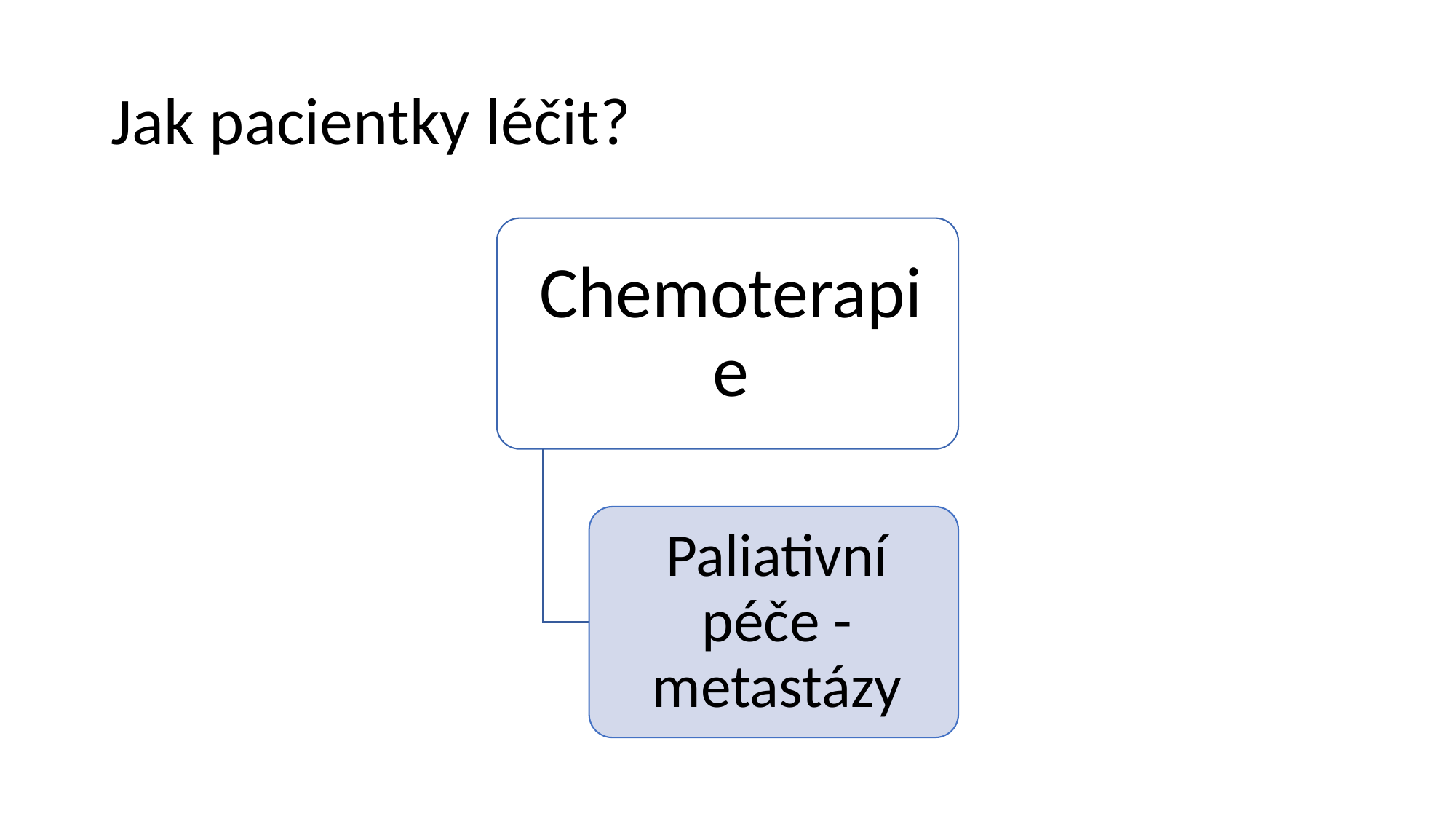

# Jak pacientky léčit?
Chemoterapie
Paliativní péče - metastázy